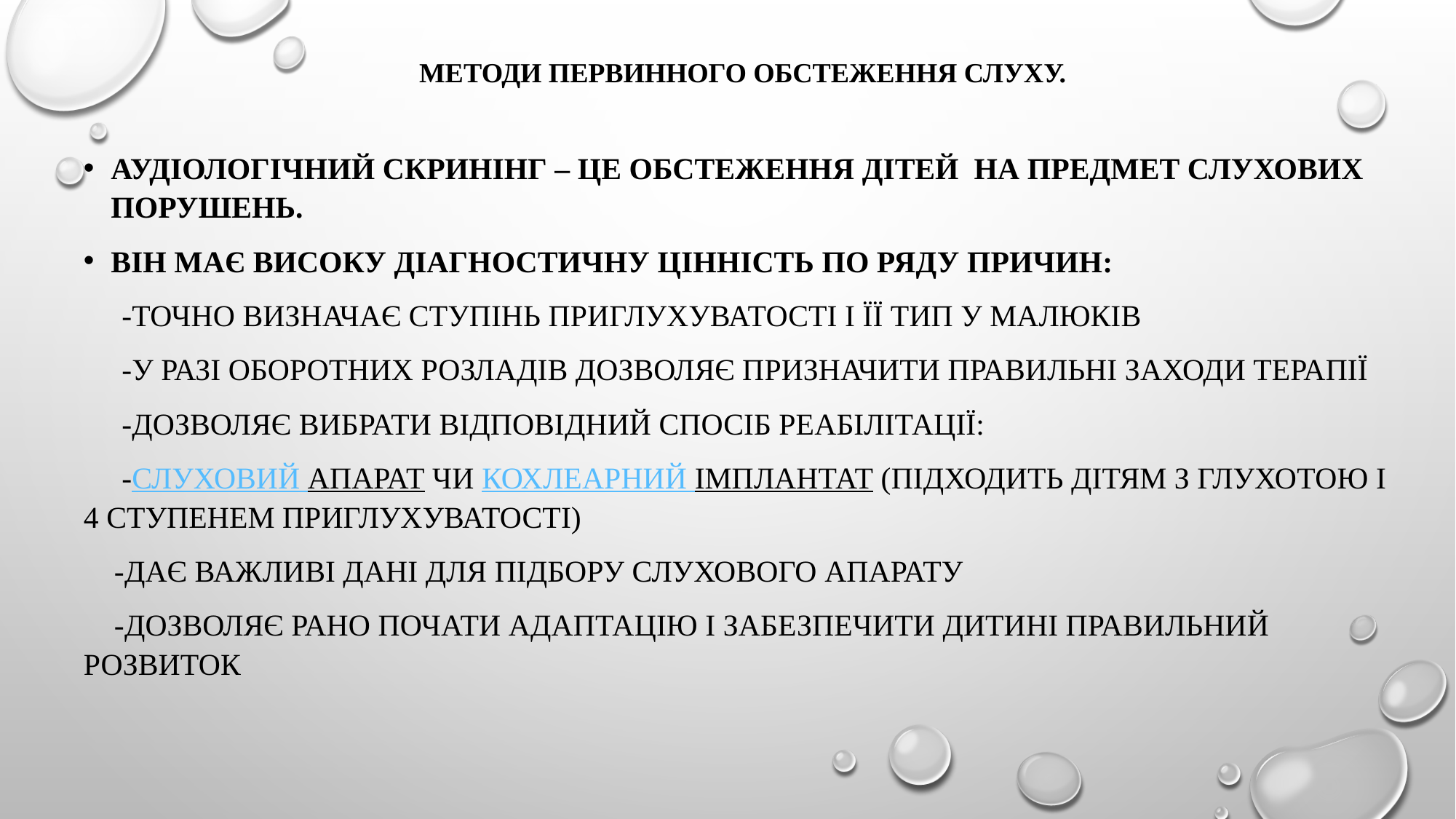

# Методи первинного обстеження слуху.
Аудіологічний скринінг – це обстеження дітей  на предмет слухових порушень.
Він має високу діагностичну цінність по ряду причин:
     -Точно визначає ступінь приглухуватості і її тип у малюків
     -У разі оборотних розладів дозволяє призначити правильні заходи терапії
     -Дозволяє вибрати відповідний спосіб реабілітації:
     -слуховий апарат чи кохлеарний імплантат (підходить дітям з глухотою і 4 ступенем приглухуватості)
    -Дає важливі дані для підбору слухового апарату
    -Дозволяє рано почати адаптацію і забезпечити дитині правильний розвиток